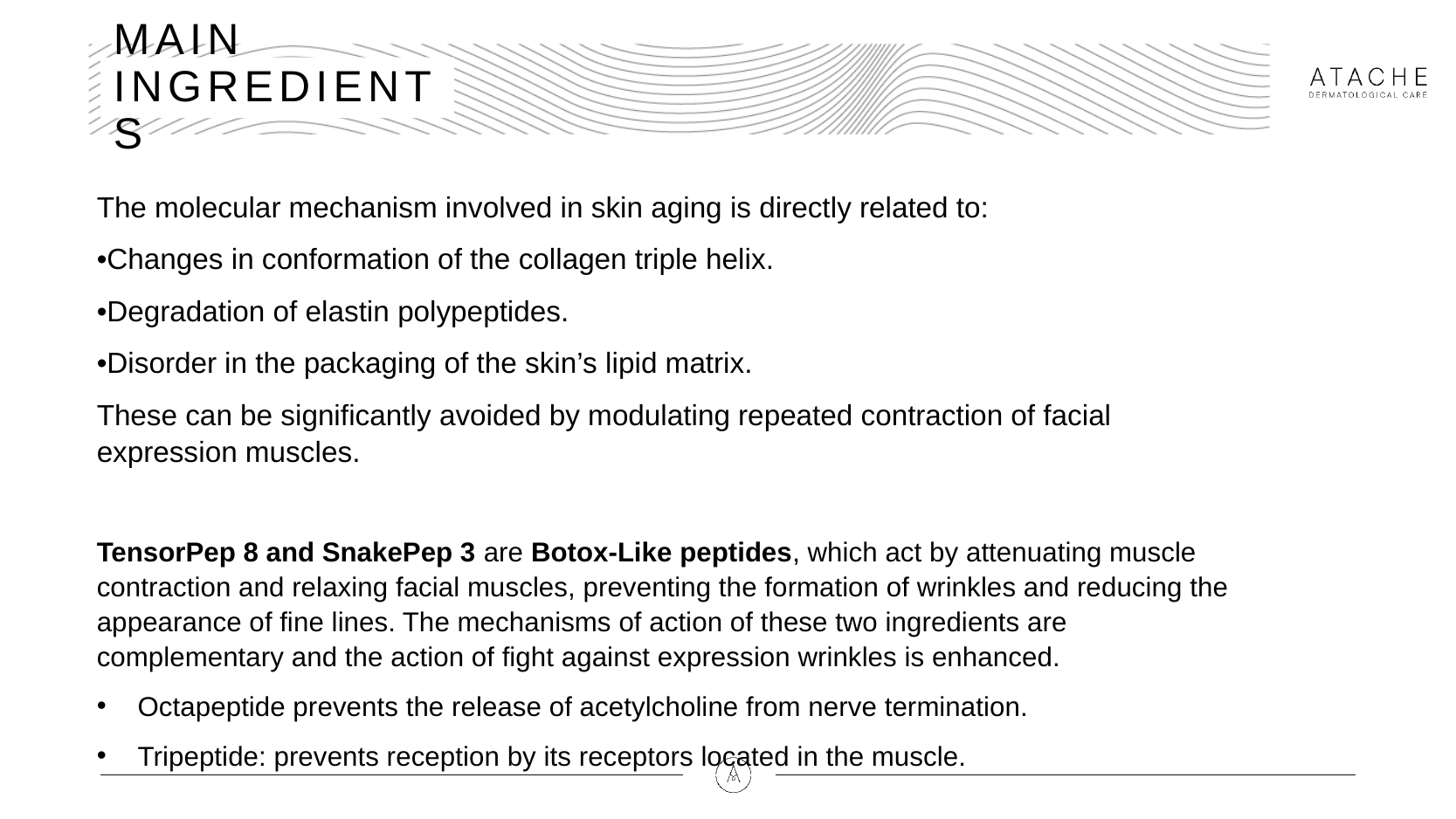

# MAIN INGREDIENTS
The molecular mechanism involved in skin aging is directly related to:
•Changes in conformation of the collagen triple helix.
•Degradation of elastin polypeptides.
•Disorder in the packaging of the skin’s lipid matrix.
These can be significantly avoided by modulating repeated contraction of facial expression muscles.

TensorPep 8 and SnakePep 3 are Botox-Like peptides, which act by attenuating muscle contraction and relaxing facial muscles, preventing the formation of wrinkles and reducing the appearance of fine lines. The mechanisms of action of these two ingredients are complementary and the action of fight against expression wrinkles is enhanced.
Octapeptide prevents the release of acetylcholine from nerve termination.
Tripeptide: prevents reception by its receptors located in the muscle.